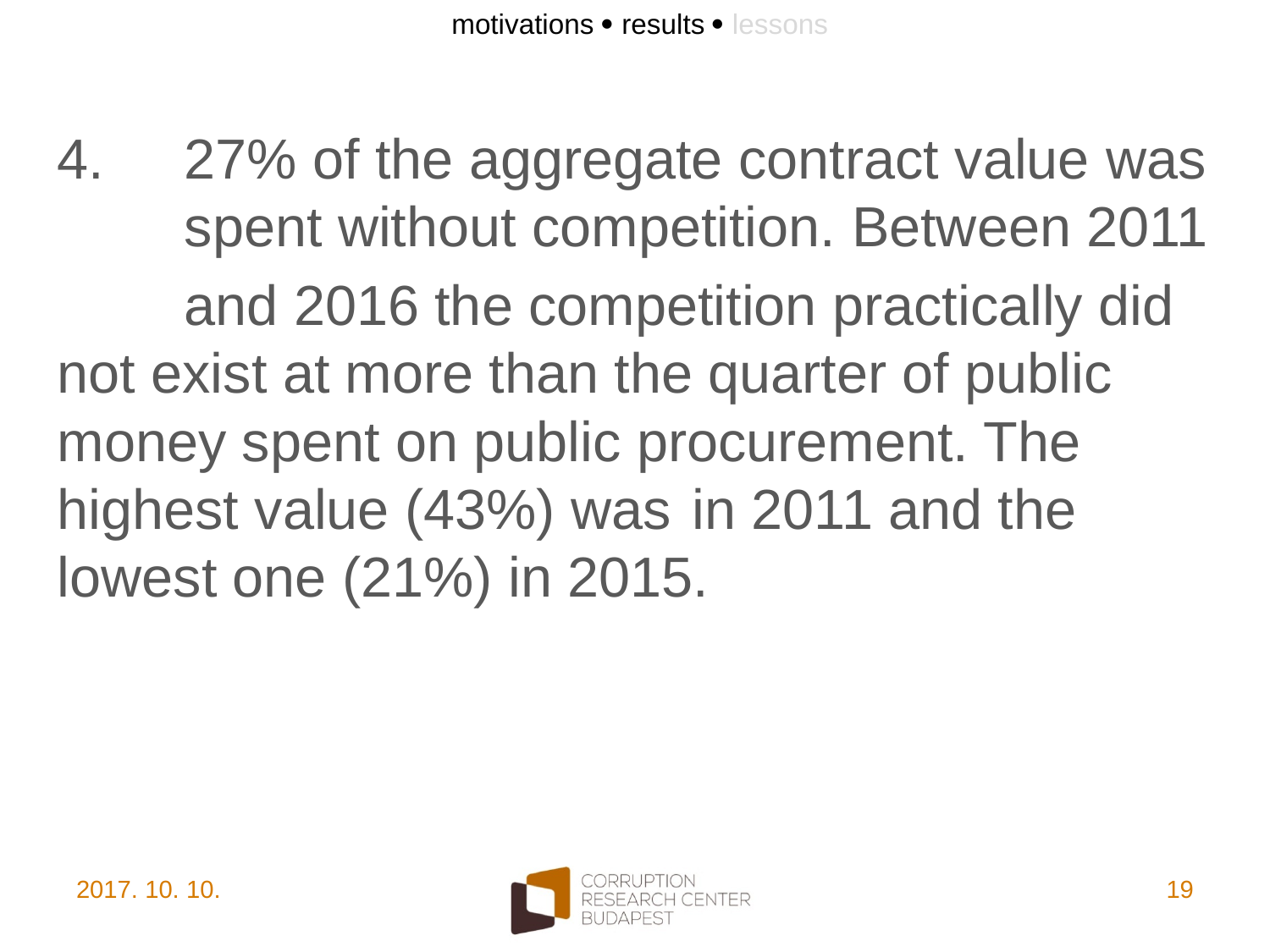

motivations • results • lessons
4. 	27% of the aggregate contract value was 	spent without competition. Between 2011
 	and 2016 the competition practically did 	not exist at more than the quarter of public 	money spent on public procurement. The 	highest value (43%) was 	in 2011 and the 	lowest one (21%) in 2015.

2017. 10. 10.
19